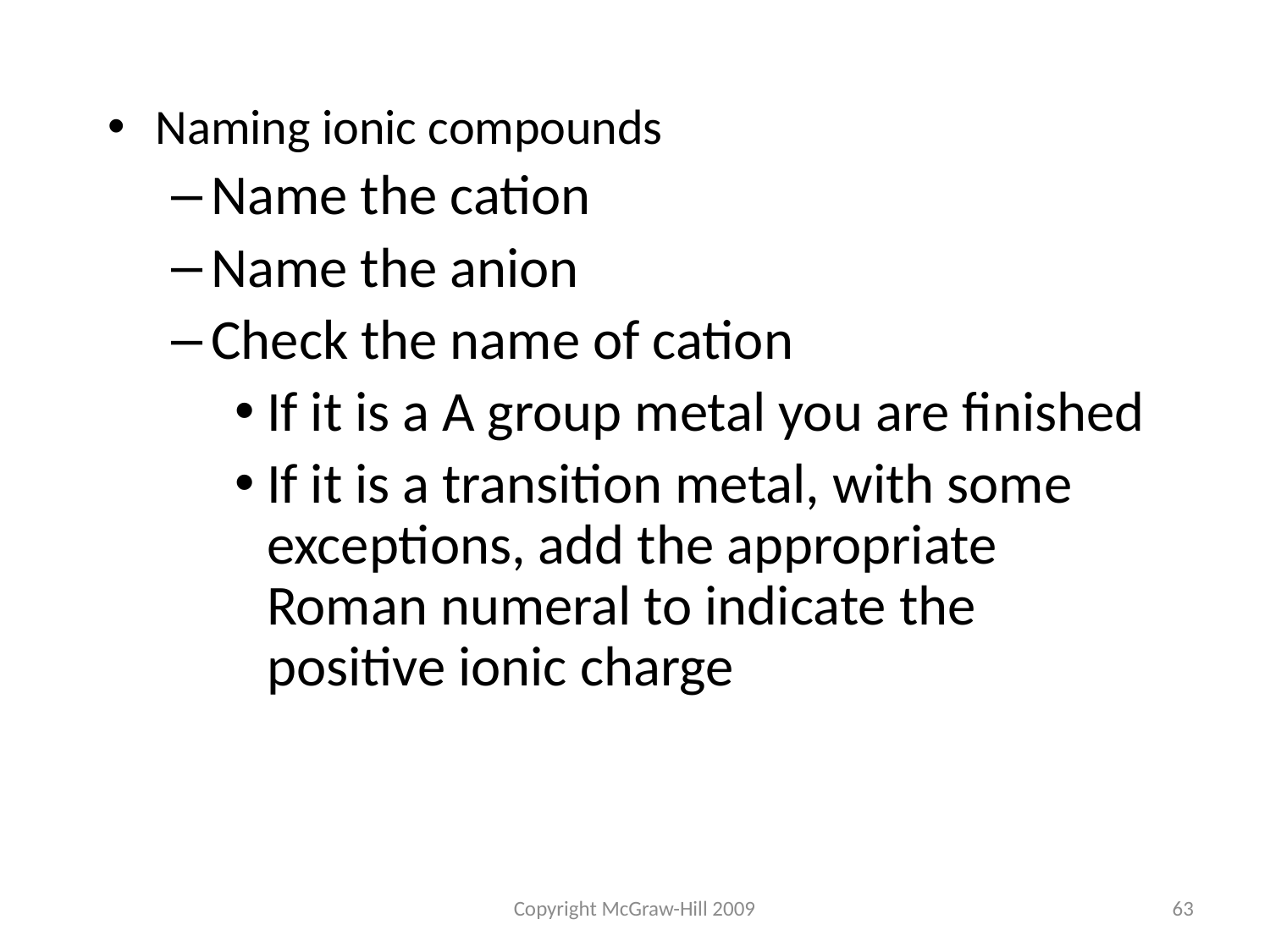

Naming ionic compounds
Name the cation
Name the anion
Check the name of cation
If it is a A group metal you are finished
If it is a transition metal, with some exceptions, add the appropriate  Roman numeral to indicate the positive ionic charge
Copyright McGraw-Hill 2009
63